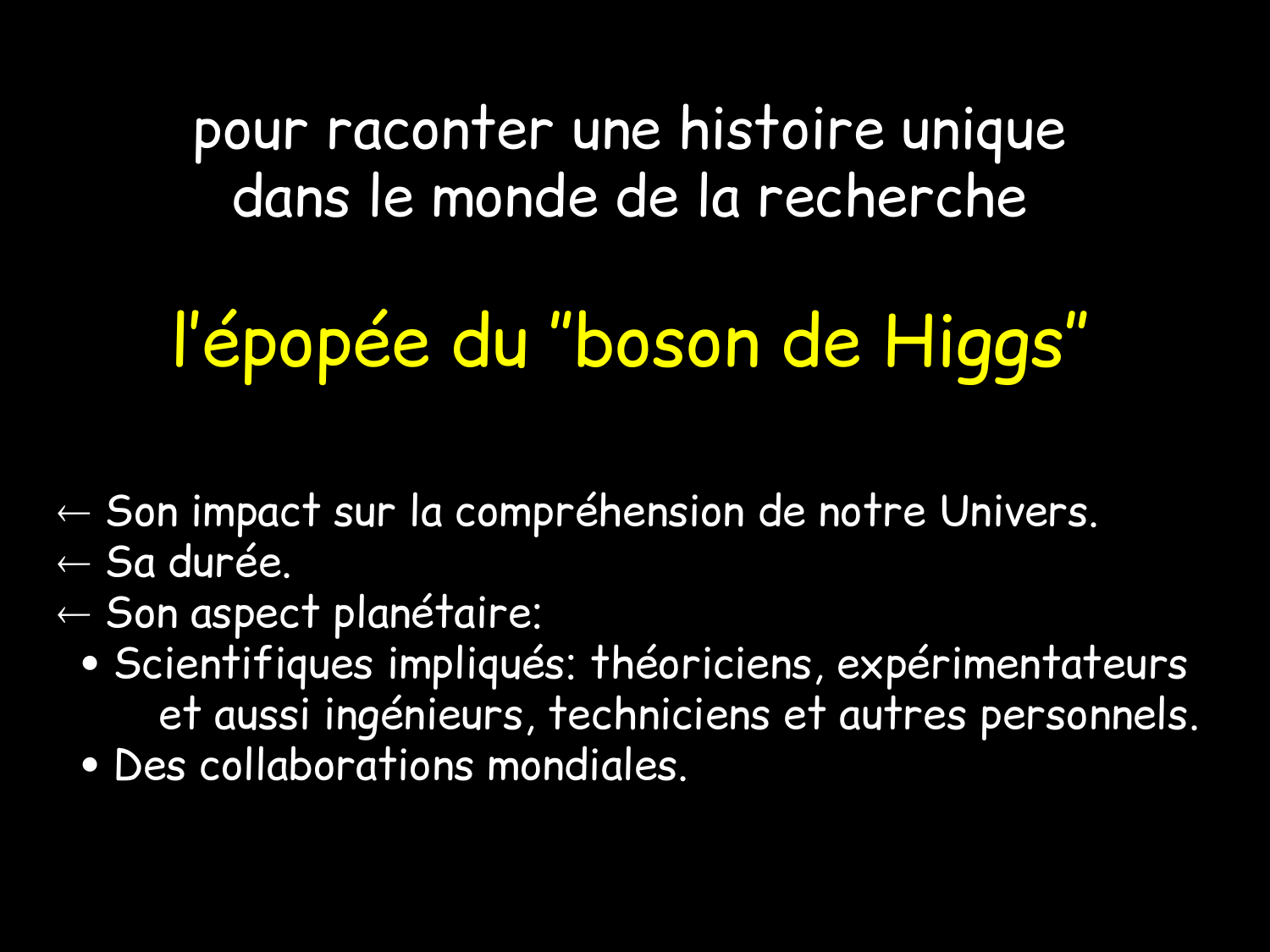

pour raconter une histoire unique dans le monde de la recherche

l’épopée du ″boson de Higgs″
← Son impact sur la compréhension de notre Univers.
← Sa durée.
← Son aspect planétaire:
  • Scientifiques impliqués: théoriciens, expérimentateurs
        et aussi ingénieurs, techniciens et autres personnels.
  • Des collaborations mondiales.